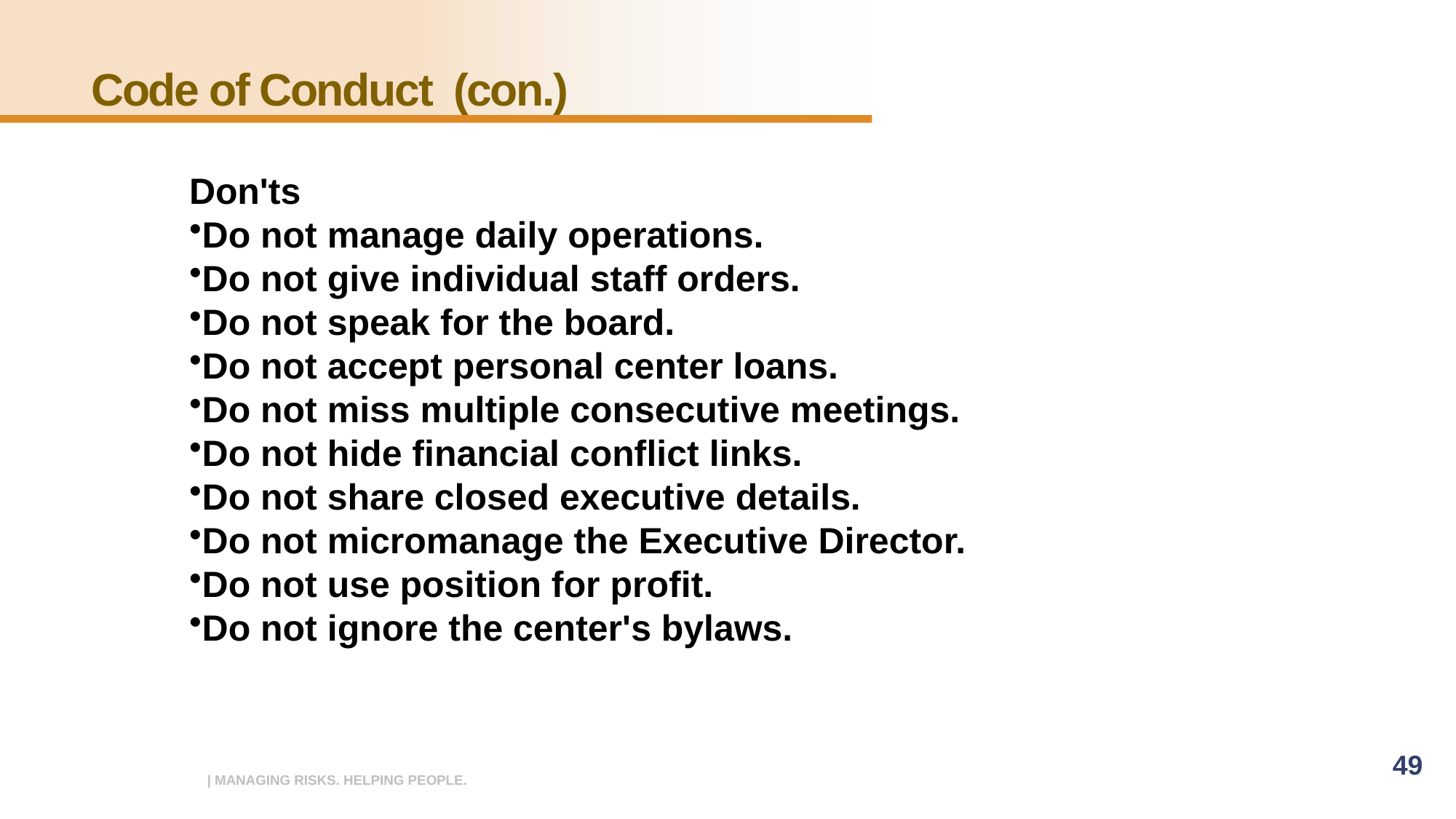

# Code of Conduct  (con.)
Don'ts
Do not manage daily operations.
Do not give individual staff orders.
Do not speak for the board.
Do not accept personal center loans.
Do not miss multiple consecutive meetings.
Do not hide financial conflict links.
Do not share closed executive details.
Do not micromanage the Executive Director.
Do not use position for profit.
Do not ignore the center's bylaws.

49